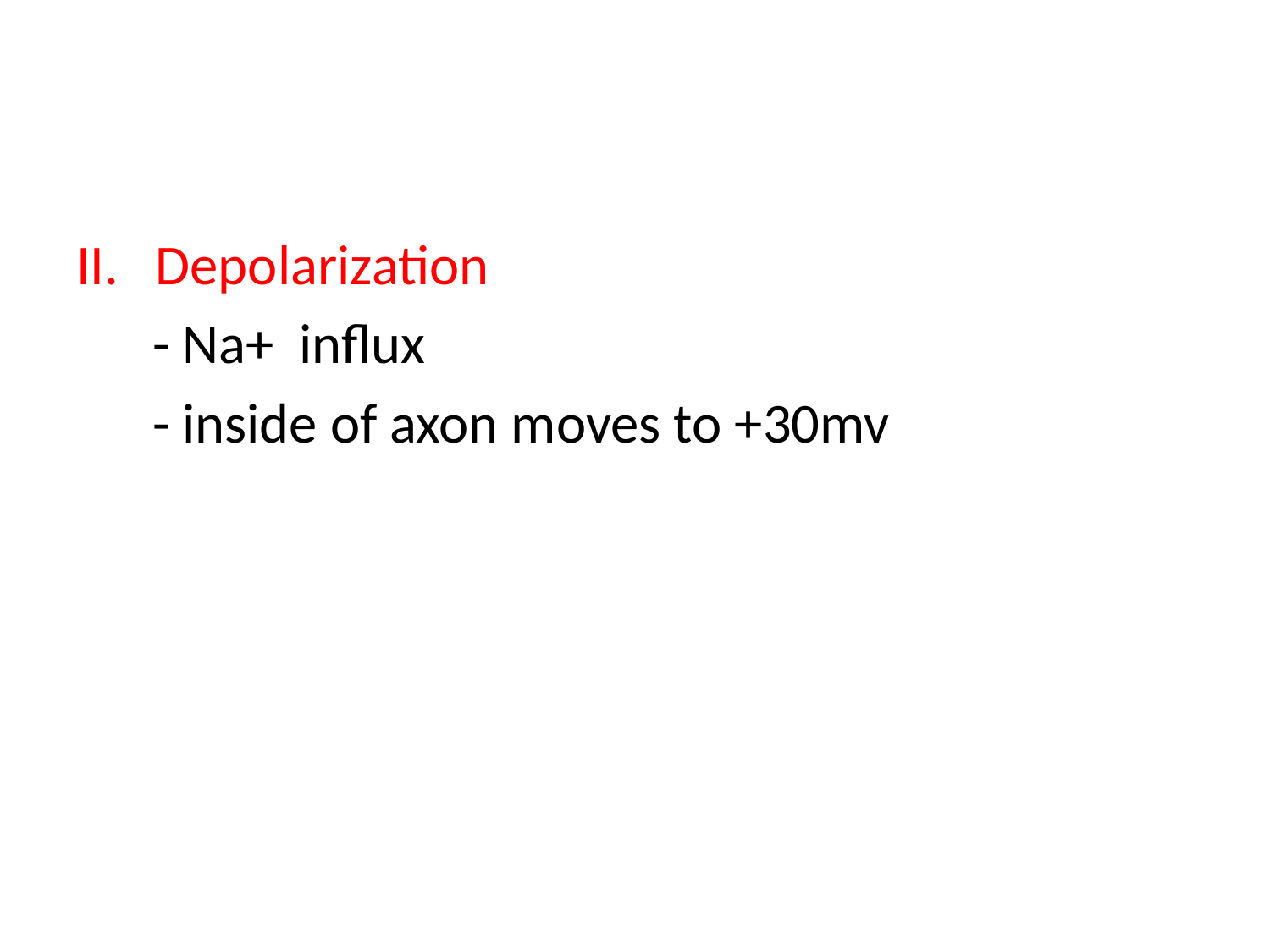

#
Depolarization
      - Na+  influx
      - inside of axon moves to +30mv